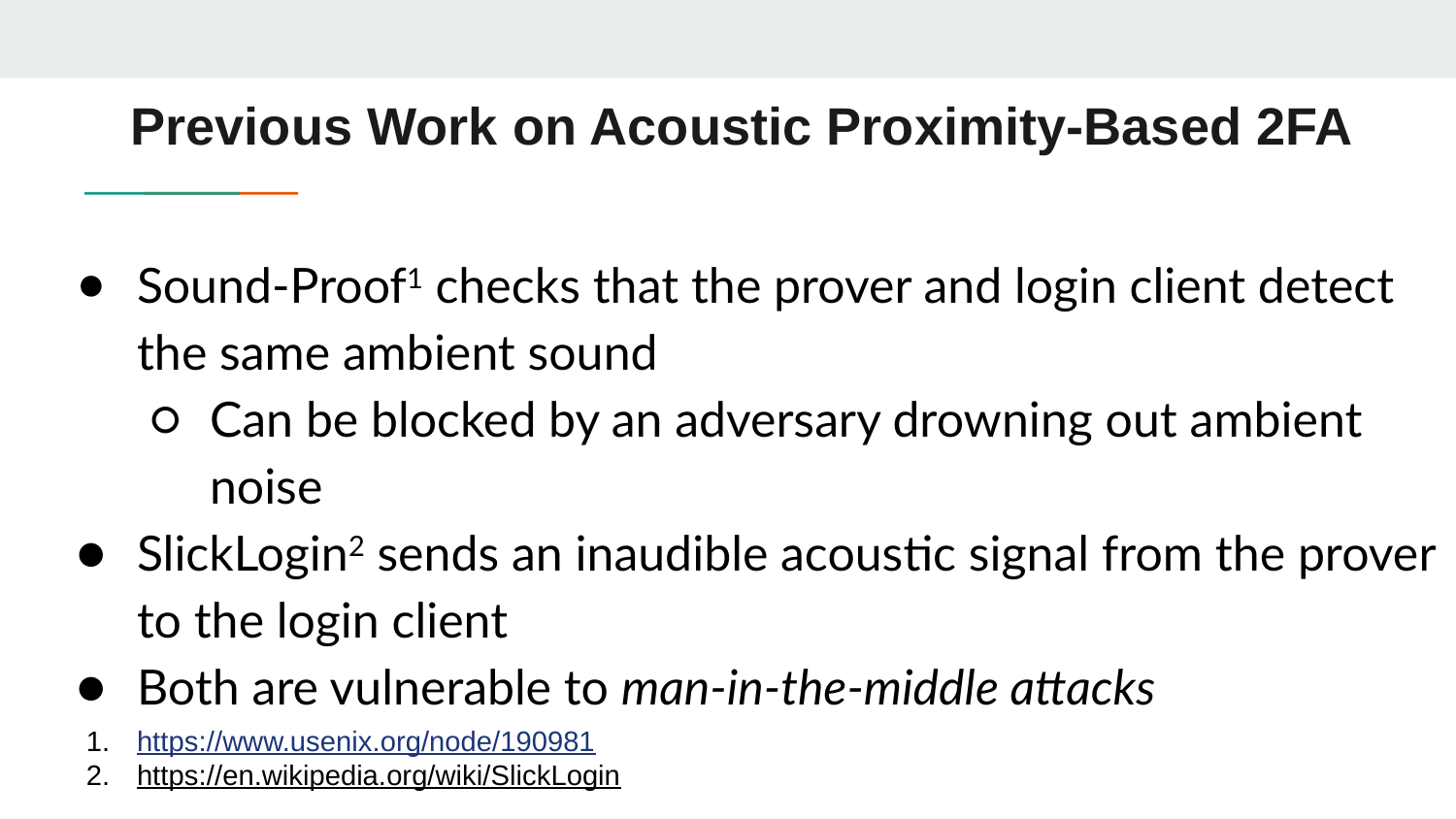

# Previous Work on Acoustic Proximity-Based 2FA
Sound-Proof1 checks that the prover and login client detect the same ambient sound
Can be blocked by an adversary drowning out ambient noise
SlickLogin2 sends an inaudible acoustic signal from the prover to the login client
Both are vulnerable to man-in-the-middle attacks
https://www.usenix.org/node/190981
https://en.wikipedia.org/wiki/SlickLogin